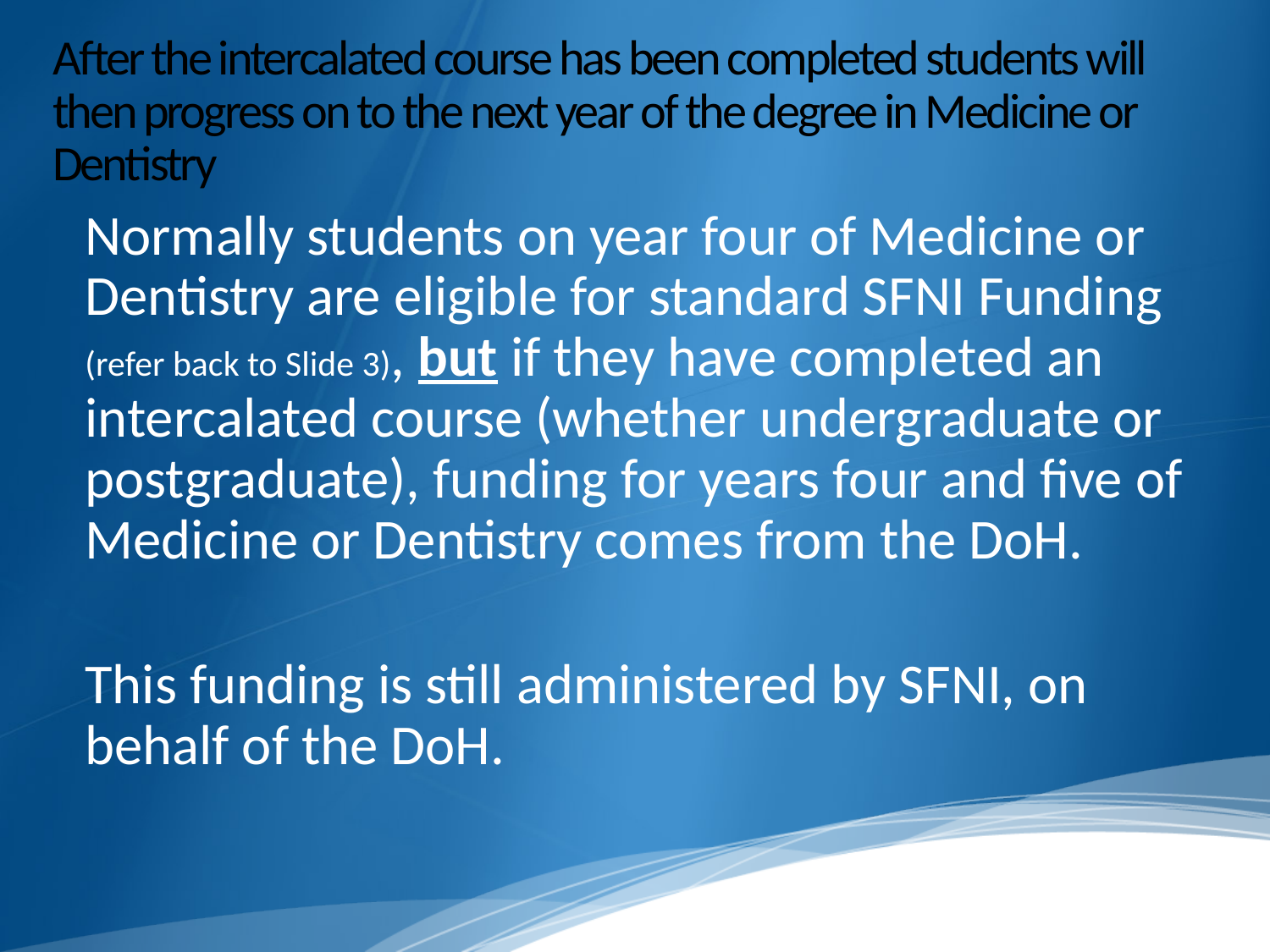

# After the intercalated course has been completed students will then progress on to the next year of the degree in Medicine or Dentistry
Normally students on year four of Medicine or Dentistry are eligible for standard SFNI Funding (refer back to Slide 3), but if they have completed an intercalated course (whether undergraduate or postgraduate), funding for years four and five of Medicine or Dentistry comes from the DoH.

This funding is still administered by SFNI, on behalf of the DoH.